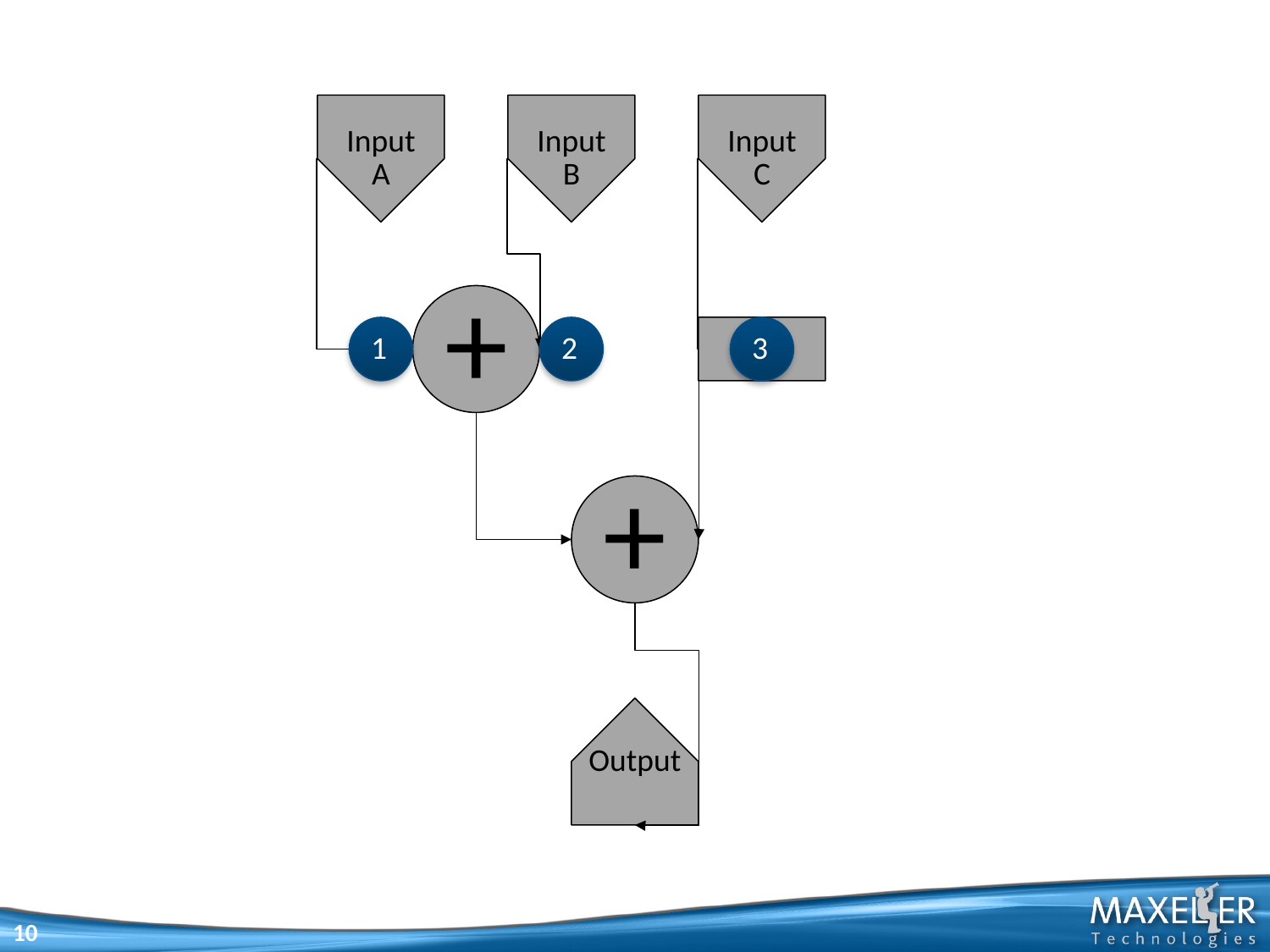

Input
A

Input
B

Input
C
+
1
2

3
+

Output
10